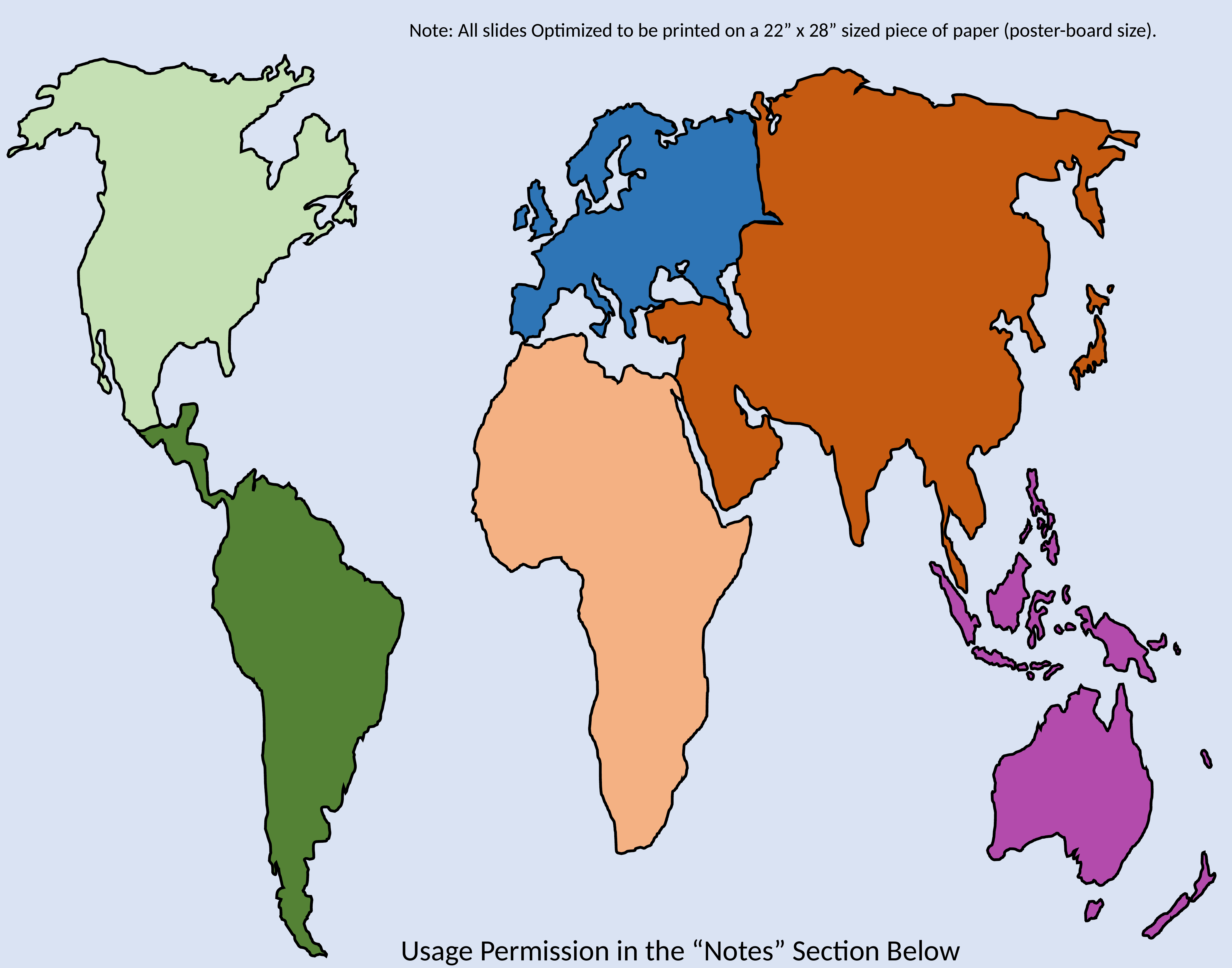

Note: All slides Optimized to be printed on a 22” x 28” sized piece of paper (poster-board size).

Usage Permission in the “Notes” Section Below